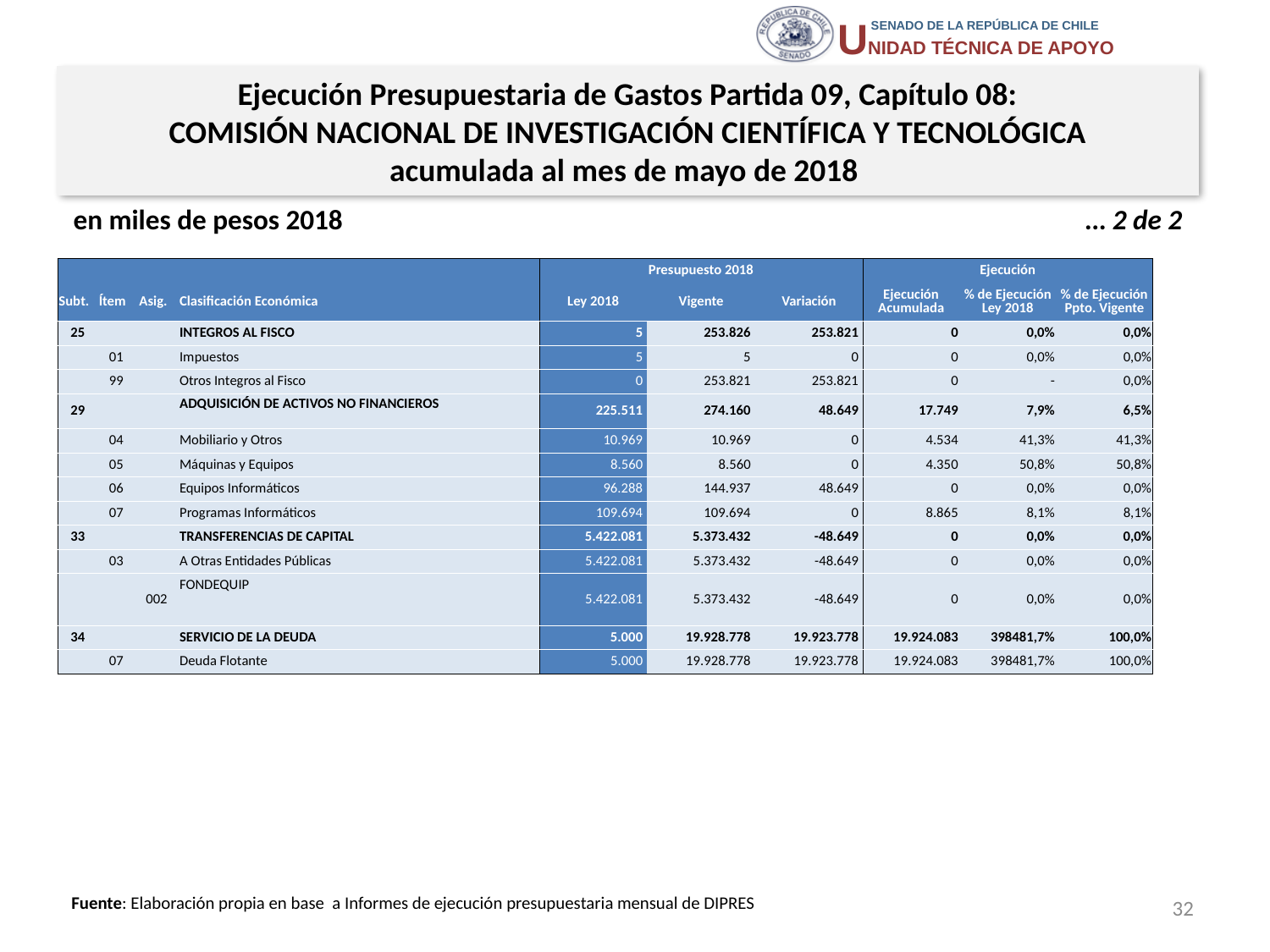

Ejecución Presupuestaria de Gastos Partida 09, Capítulo 08:
COMISIÓN NACIONAL DE INVESTIGACIÓN CIENTÍFICA Y TECNOLÓGICA
acumulada al mes de mayo de 2018
en miles de pesos 2018                                                                                                                     … 2 de 2
|  |  |  |  | Presupuesto 2018 |  |  | Ejecución |  |  |
| --- | --- | --- | --- | --- | --- | --- | --- | --- | --- |
| Subt. | Ítem | Asig. | Clasificación Económica | Ley 2018 | Vigente | Variación | Ejecución Acumulada | % de Ejecución Ley 2018 | % de Ejecución Ppto. Vigente |
| 25 |  |  | INTEGROS AL FISCO | 5 | 253.826 | 253.821 | 0 | 0,0% | 0,0% |
|  | 01 |  | Impuestos | 5 | 5 | 0 | 0 | 0,0% | 0,0% |
|  | 99 |  | Otros Integros al Fisco | 0 | 253.821 | 253.821 | 0 | - | 0,0% |
| 29 |  |  | ADQUISICIÓN DE ACTIVOS NO FINANCIEROS | 225.511 | 274.160 | 48.649 | 17.749 | 7,9% | 6,5% |
|  | 04 |  | Mobiliario y Otros | 10.969 | 10.969 | 0 | 4.534 | 41,3% | 41,3% |
|  | 05 |  | Máquinas y Equipos | 8.560 | 8.560 | 0 | 4.350 | 50,8% | 50,8% |
|  | 06 |  | Equipos Informáticos | 96.288 | 144.937 | 48.649 | 0 | 0,0% | 0,0% |
|  | 07 |  | Programas Informáticos | 109.694 | 109.694 | 0 | 8.865 | 8,1% | 8,1% |
| 33 |  |  | TRANSFERENCIAS DE CAPITAL | 5.422.081 | 5.373.432 | -48.649 | 0 | 0,0% | 0,0% |
|  | 03 |  | A Otras Entidades Públicas | 5.422.081 | 5.373.432 | -48.649 | 0 | 0,0% | 0,0% |
|  |  | 002 | FONDEQUIP | 5.422.081 | 5.373.432 | -48.649 | 0 | 0,0% | 0,0% |
| 34 |  |  | SERVICIO DE LA DEUDA | 5.000 | 19.928.778 | 19.923.778 | 19.924.083 | 398481,7% | 100,0% |
|  | 07 |  | Deuda Flotante | 5.000 | 19.928.778 | 19.923.778 | 19.924.083 | 398481,7% | 100,0% |
32